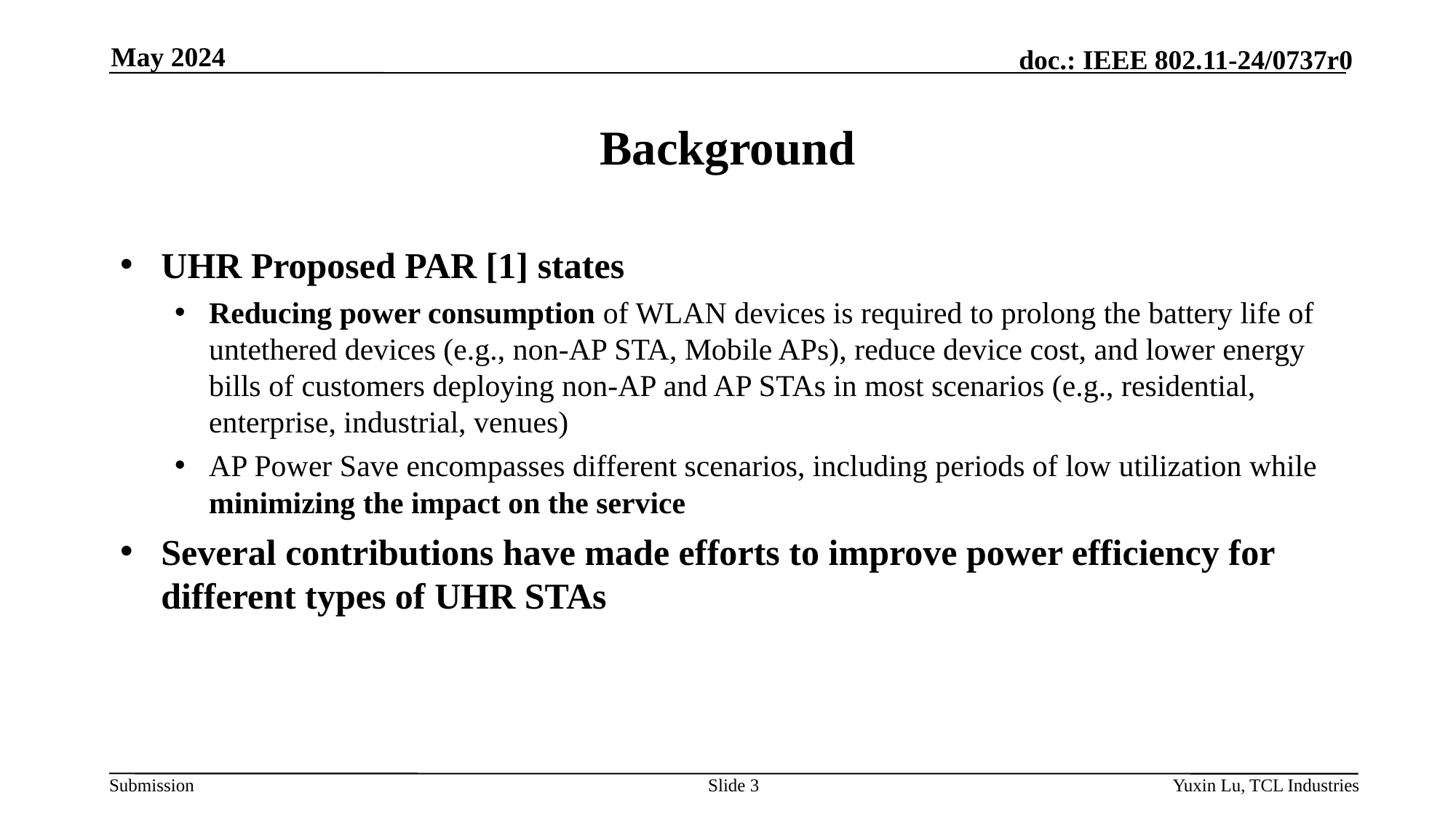

May 2024
# Background
UHR Proposed PAR [1] states
Reducing power consumption of WLAN devices is required to prolong the battery life of untethered devices (e.g., non-AP STA, Mobile APs), reduce device cost, and lower energy bills of customers deploying non-AP and AP STAs in most scenarios (e.g., residential, enterprise, industrial, venues)
AP Power Save encompasses different scenarios, including periods of low utilization while minimizing the impact on the service
Several contributions have made efforts to improve power efficiency for different types of UHR STAs

Slide 3
Yuxin Lu, TCL Industries